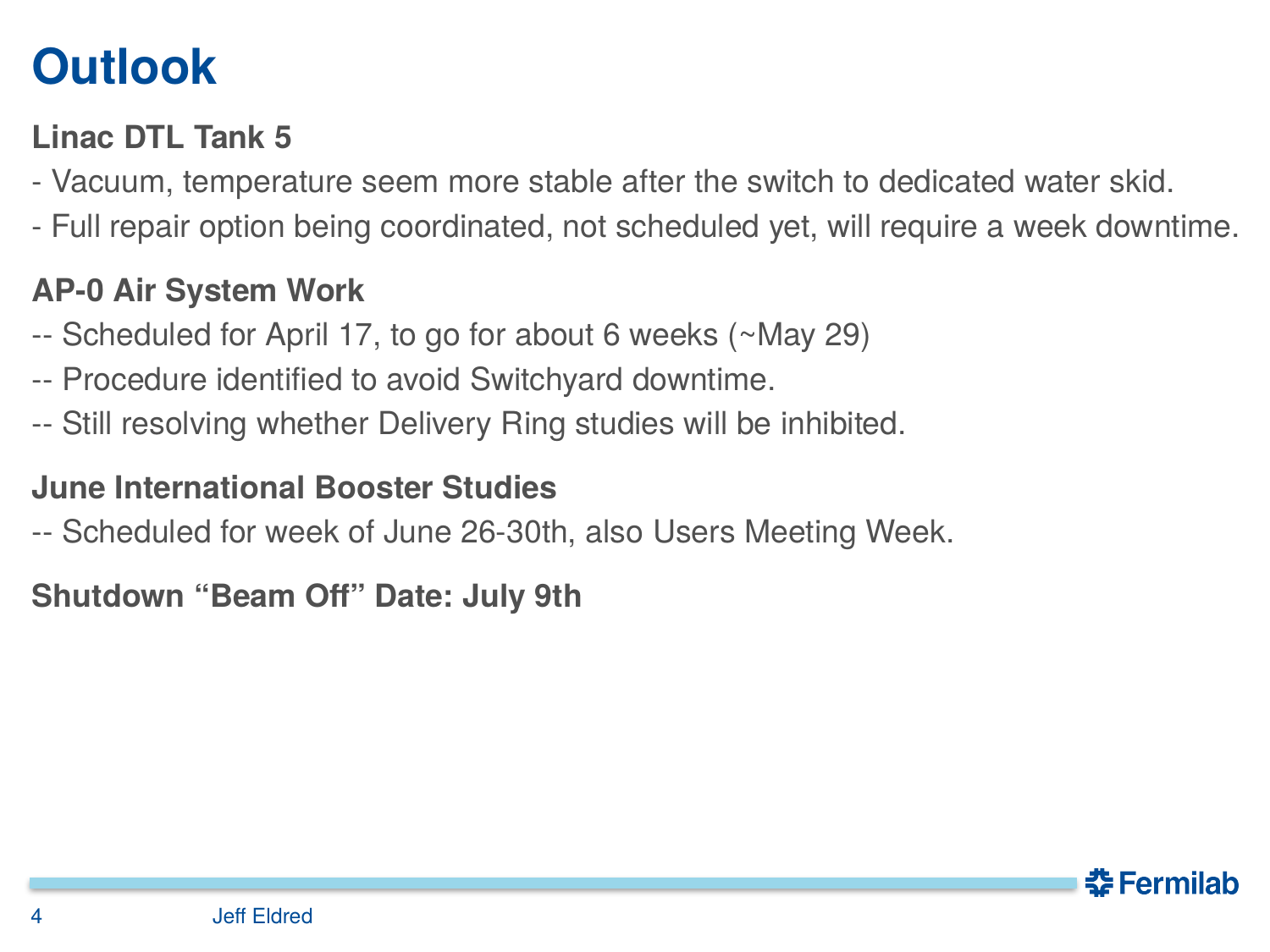

# Outlook
Linac DTL Tank 5
- Vacuum, temperature seem more stable after the switch to dedicated water skid.
- Full repair option being coordinated, not scheduled yet, will require a week downtime.

AP-0 Air System Work
-- Scheduled for April 17, to go for about 6 weeks (~May 29)
-- Procedure identified to avoid Switchyard downtime.
-- Still resolving whether Delivery Ring studies will be inhibited.

June International Booster Studies
-- Scheduled for week of June 26-30th, also Users Meeting Week.

Shutdown “Beam Off” Date: July 9th
4
Jeff Eldred